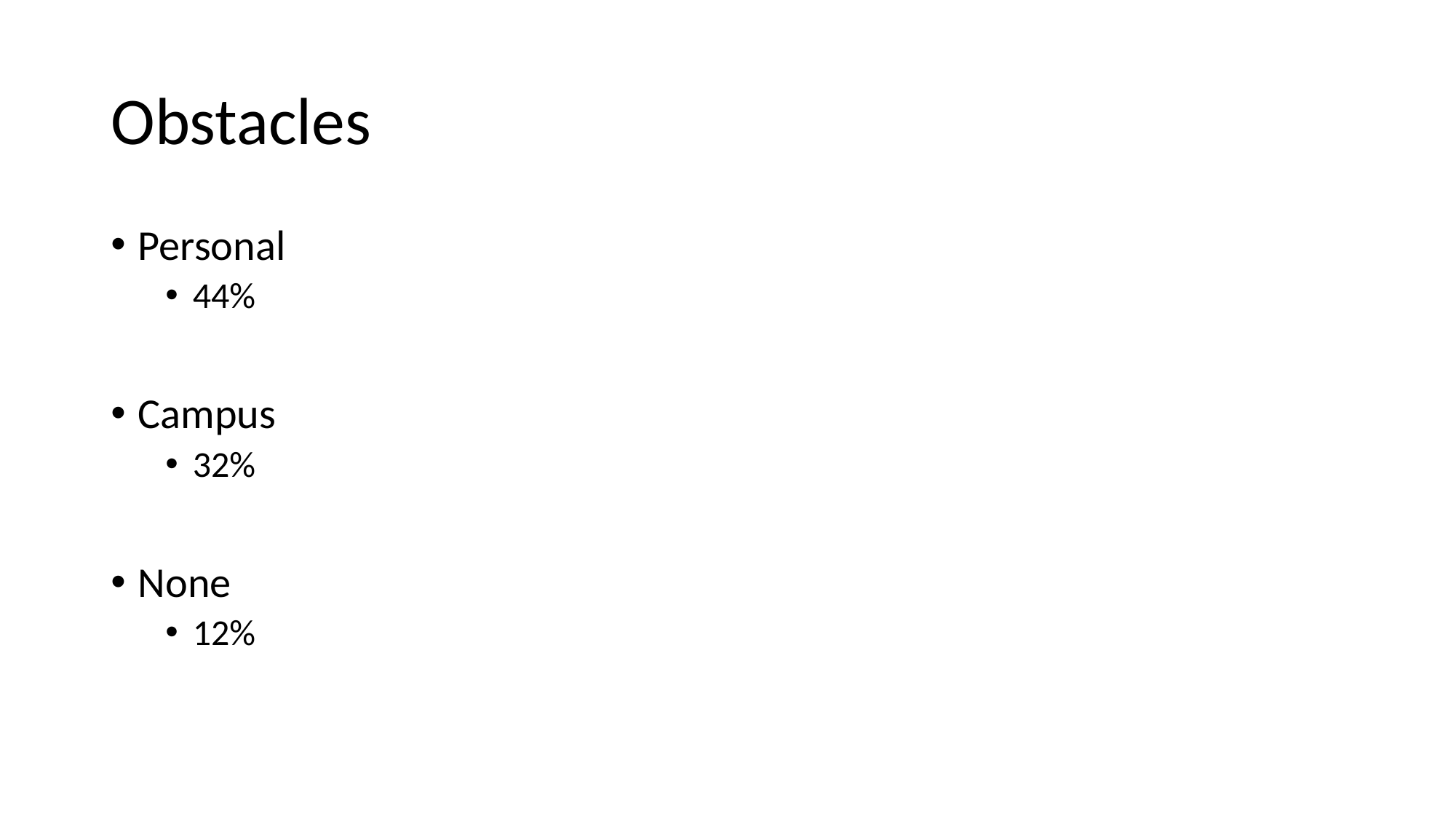

# Obstacles
Personal
44%

Campus
32%

None
12%